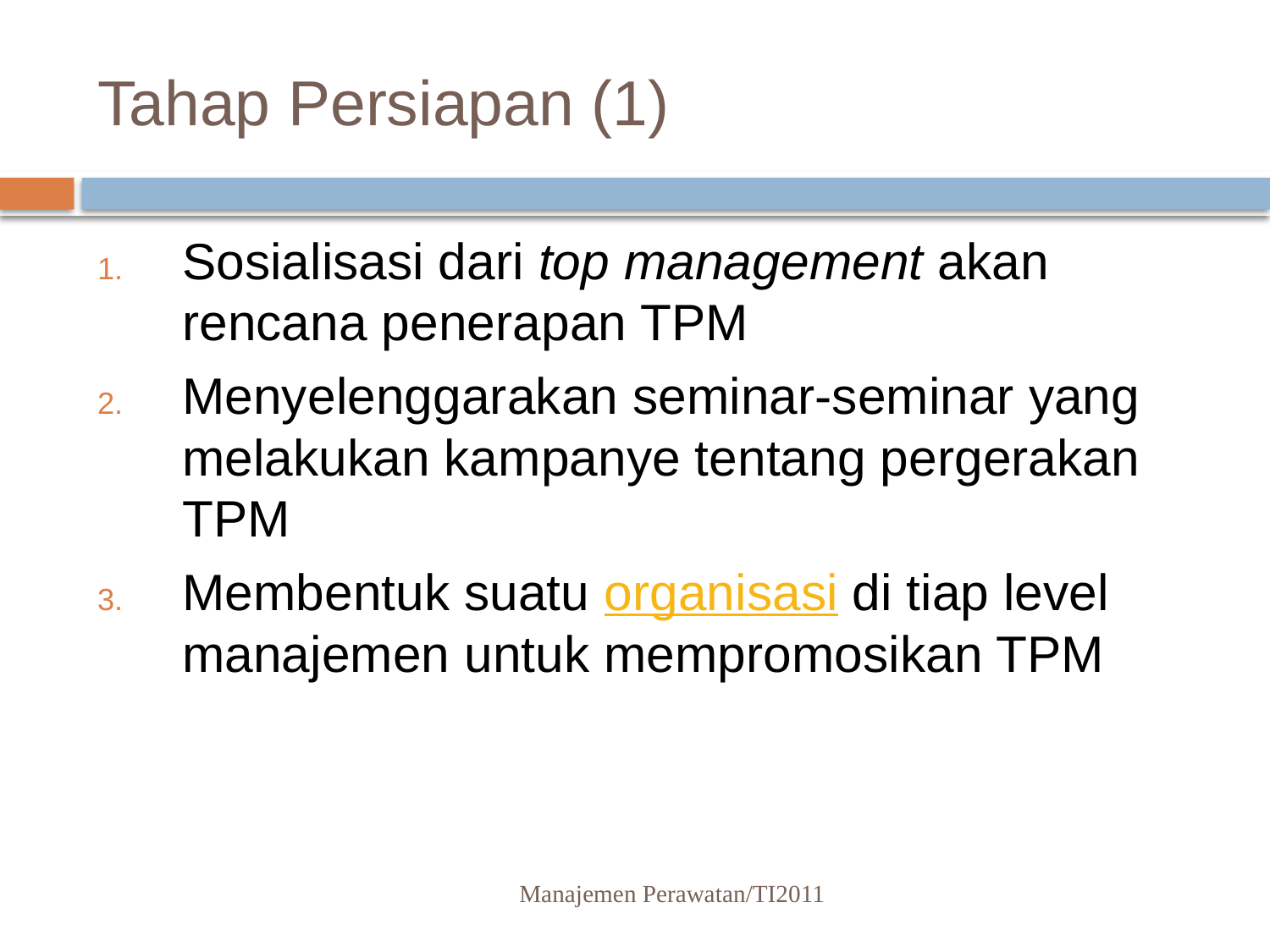

# Tahap Persiapan (1)
Sosialisasi dari top management akan rencana penerapan TPM
Menyelenggarakan seminar-seminar yang melakukan kampanye tentang pergerakan TPM
Membentuk suatu organisasi di tiap level manajemen untuk mempromosikan TPM
Manajemen Perawatan/TI2011